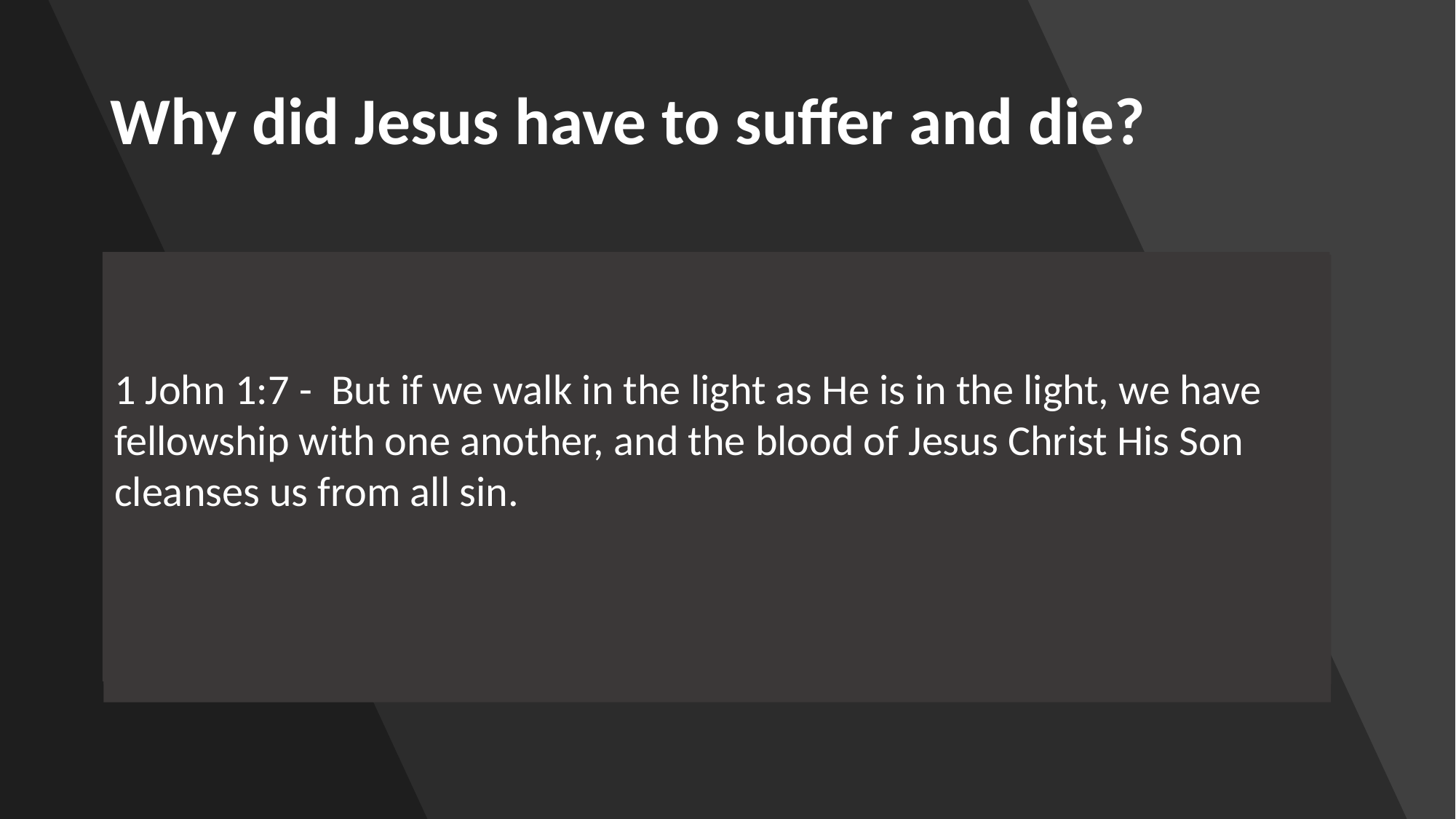

# Why did Jesus have to suffer and die?
To shed His blood
Why is his shed blood important?
We are justified by it – Romans 5:8-9
We are redeemed by it – Ephesians 1:7
We are cleansed from all sin by it – 1 John 1:7
We have access to God through Him by it – Hebrews 9:11-26

Rom 5:8-9 -  8But God demonstrates His own love toward us, in that while we were still sinners, Christ died for us.  9Much more then, having now been justified by His blood, we shall be saved from wrath through Him.

1 John 1:7 -  But if we walk in the light as He is in the light, we have fellowship with one another, and the blood of Jesus Christ His Son cleanses us from all sin.

Eph 1:7 -  In Him we have redemption through His blood, the forgiveness of sins, according to the riches of His grace